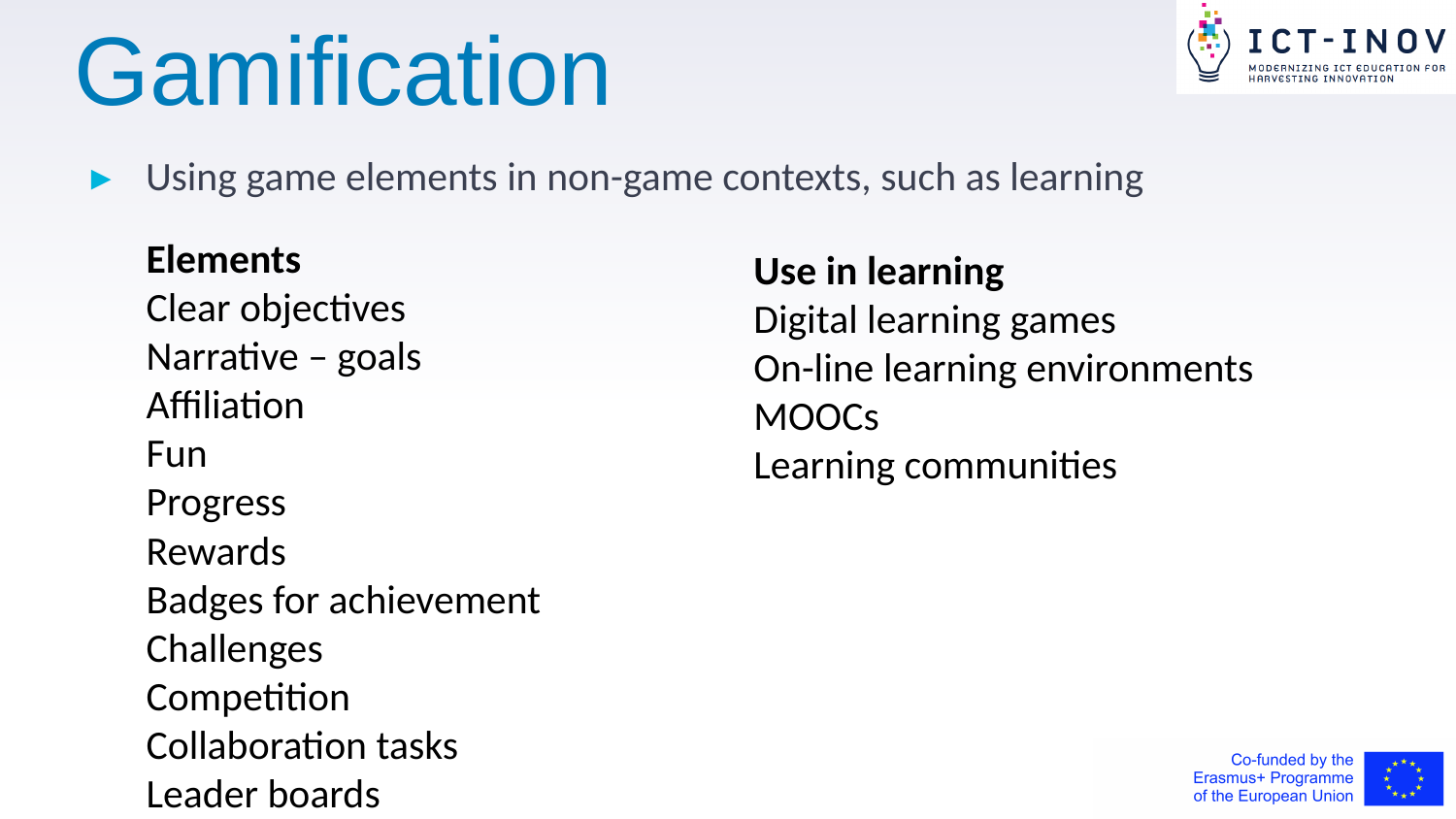

# Gamification
Using game elements in non-game contexts, such as learning

Elements
Clear objectives
Narrative – goals
Affiliation
Fun
Progress
Rewards
Badges for achievement
Challenges
Competition
Collaboration tasks
Leader boards

Use in learning
Digital learning games
On-line learning environments
MOOCs
Learning communities